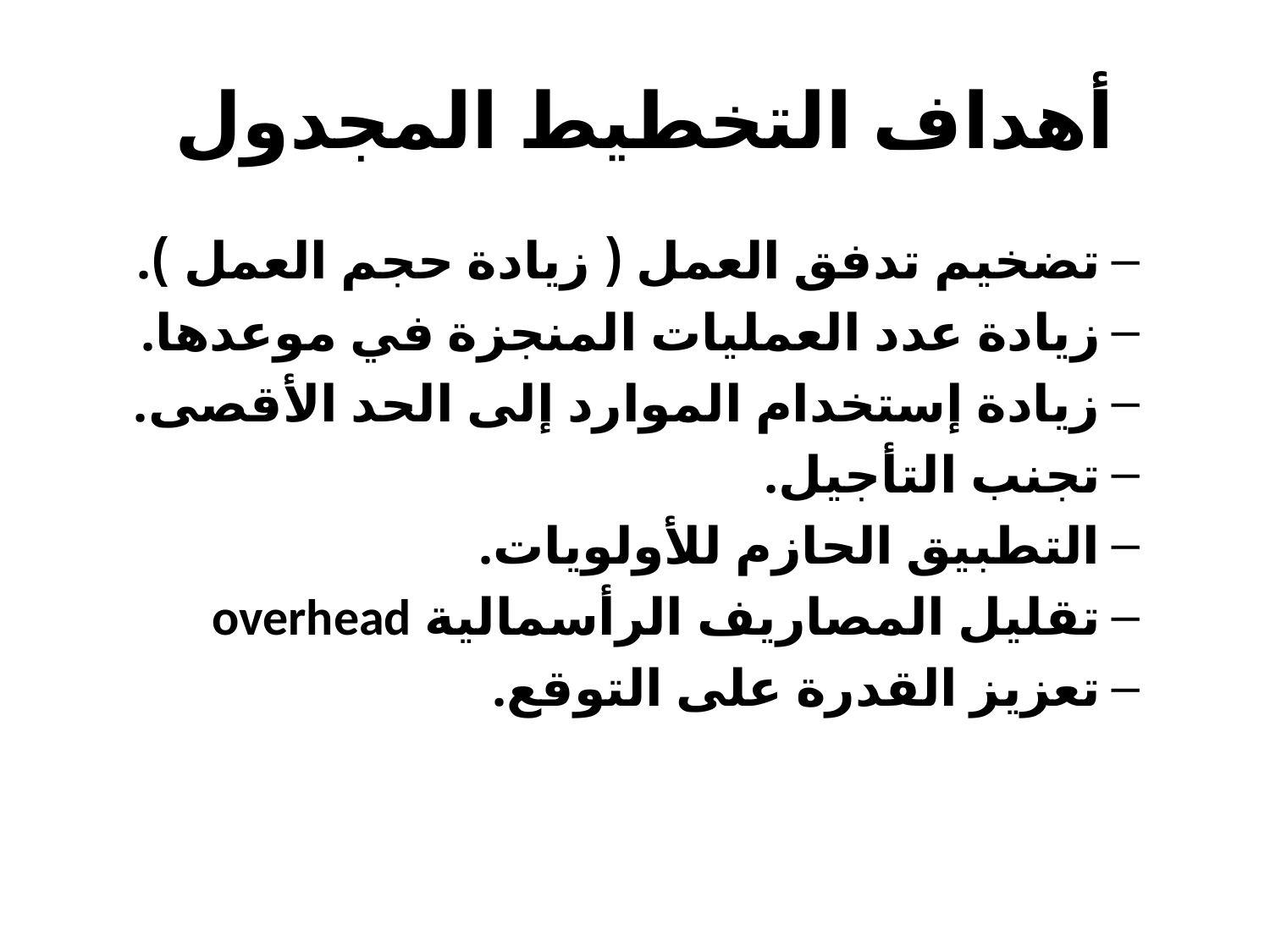

# أهداف التخطيط المجدول
تضخيم تدفق العمل ( زيادة حجم العمل ).
زيادة عدد العمليات المنجزة في موعدها.
زيادة إستخدام الموارد إلى الحد الأقصى.
تجنب التأجيل.
التطبيق الحازم للأولويات.
تقليل المصاريف الرأسمالية overhead
تعزيز القدرة على التوقع.